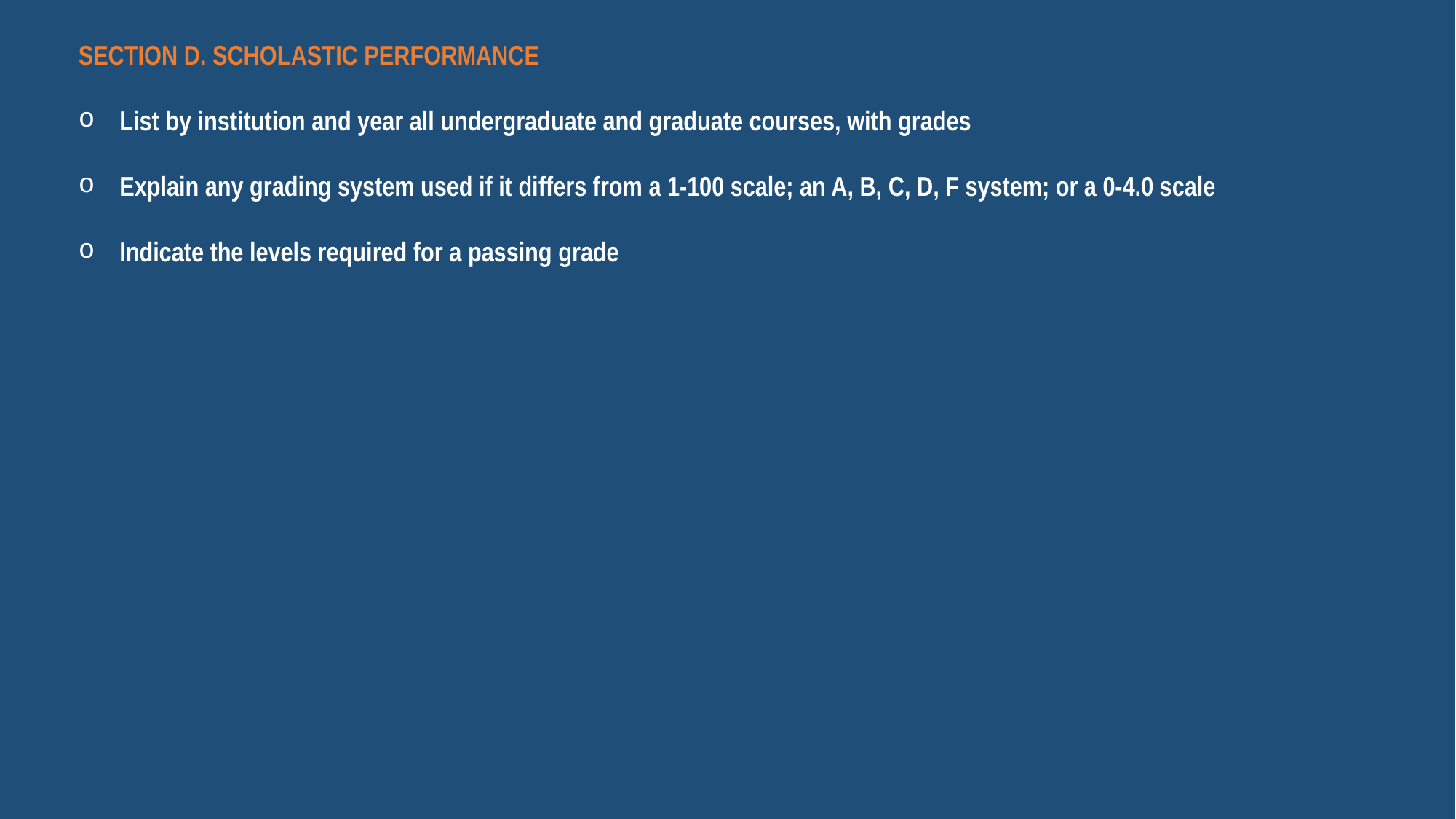

SECTION D. SCHOLASTIC PERFORMANCE

List by institution and year all undergraduate and graduate courses, with grades

Explain any grading system used if it differs from a 1-100 scale; an A, B, C, D, F system; or a 0-4.0 scale

Indicate the levels required for a passing grade